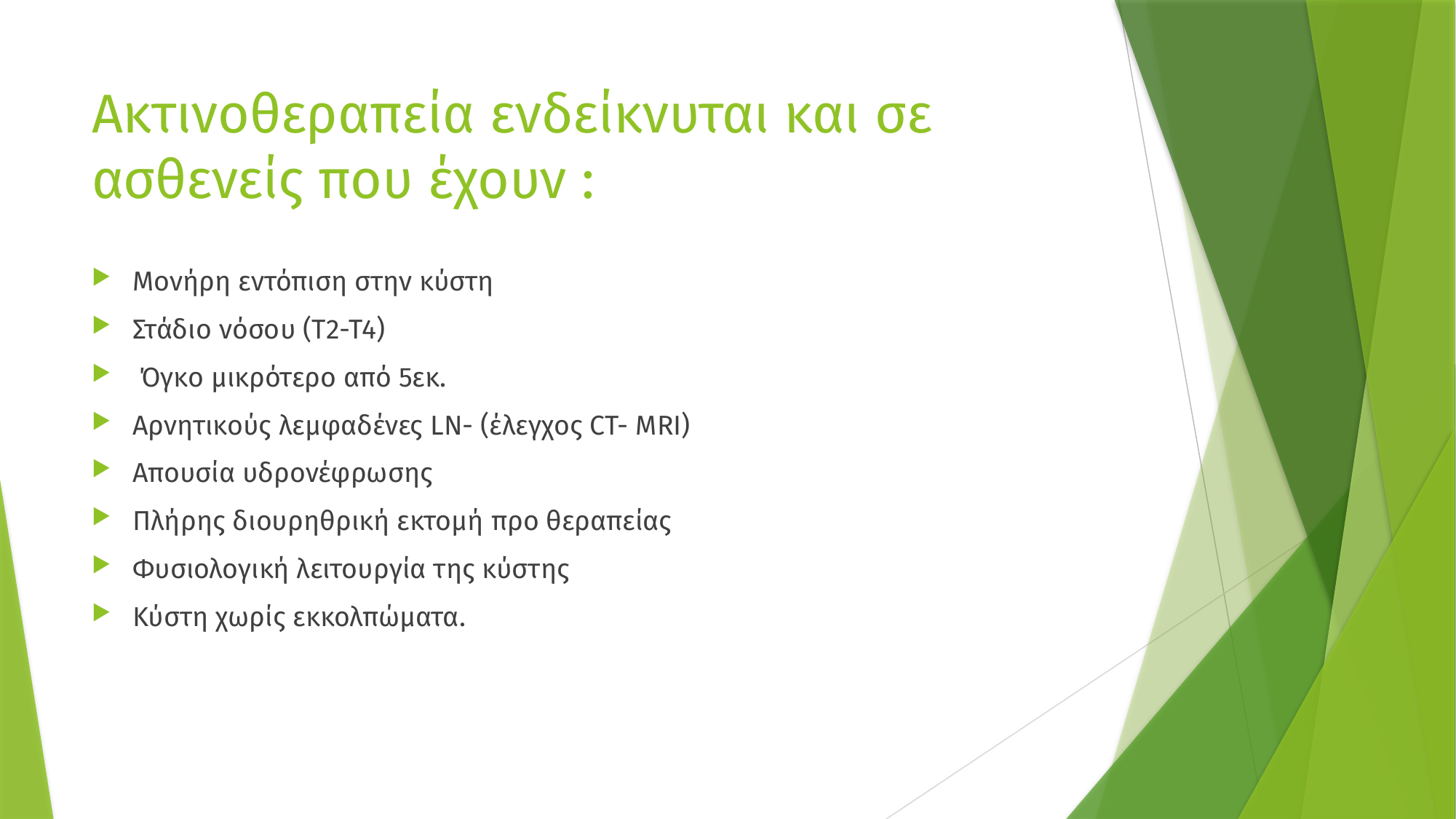

# Ακτινοθεραπεία ενδείκνυται και σε ασθενείς που έχουν :
Μονήρη εντόπιση στην κύστη
Στάδιο νόσου (T2-T4)
 Όγκο μικρότερο από 5εκ.
Αρνητικούς λεμφαδένες LN- (έλεγχος CT- MRI)
Απουσία υδρονέφρωσης
Πλήρης διουρηθρική εκτομή προ θεραπείας
Φυσιολογική λειτουργία της κύστης
Κύστη χωρίς εκκολπώματα.